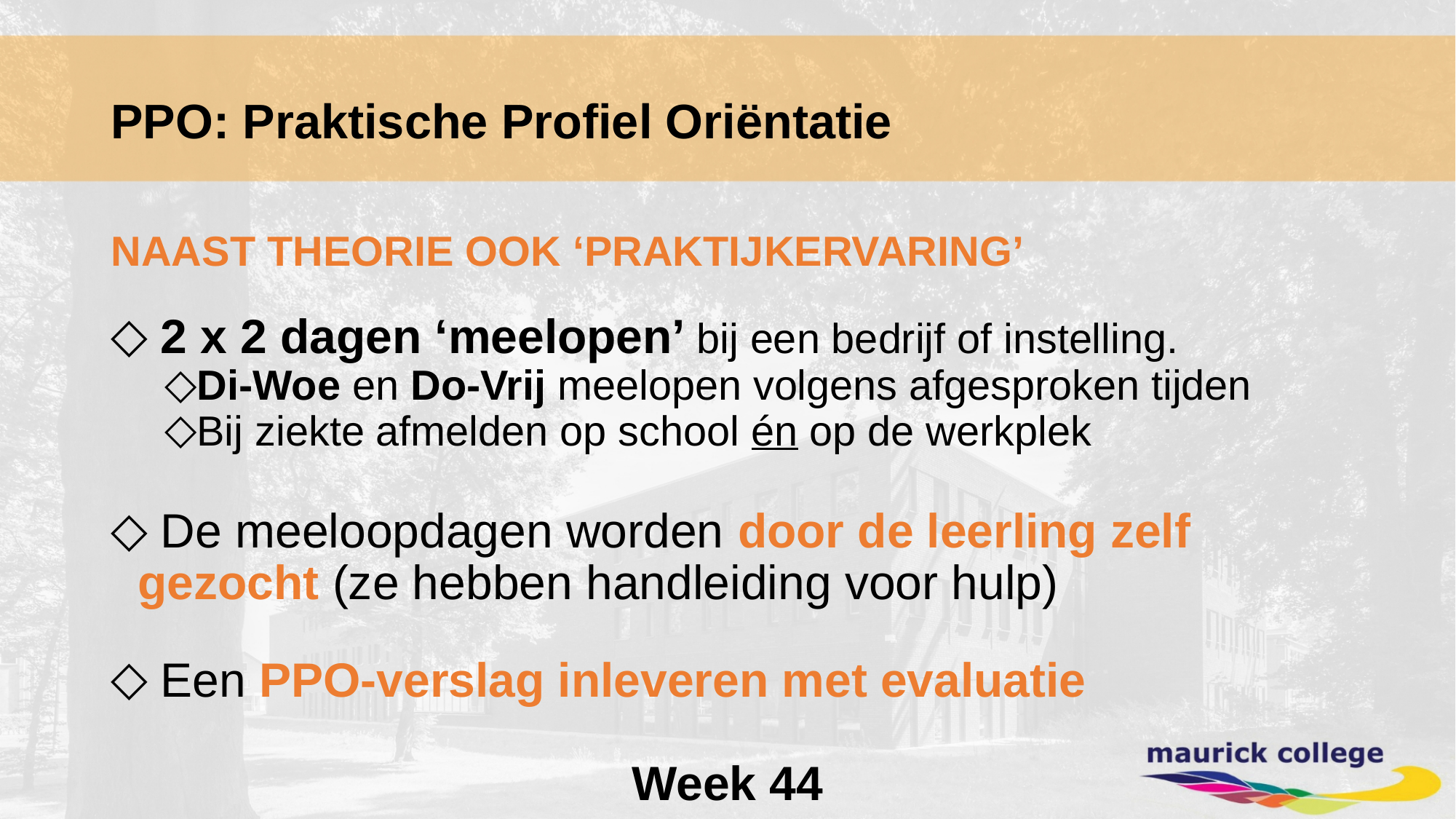

# PPO: Praktische Profiel Oriëntatie
NAAST THEORIE OOK ‘PRAKTIJKERVARING’

 2 x 2 dagen ‘meelopen’ bij een bedrijf of instelling.
Di-Woe en Do-Vrij meelopen volgens afgesproken tijden
Bij ziekte afmelden op school én op de werkplek

 De meeloopdagen worden door de leerling zelf gezocht (ze hebben handleiding voor hulp)

 Een PPO-verslag inleveren met evaluatie

Week 44